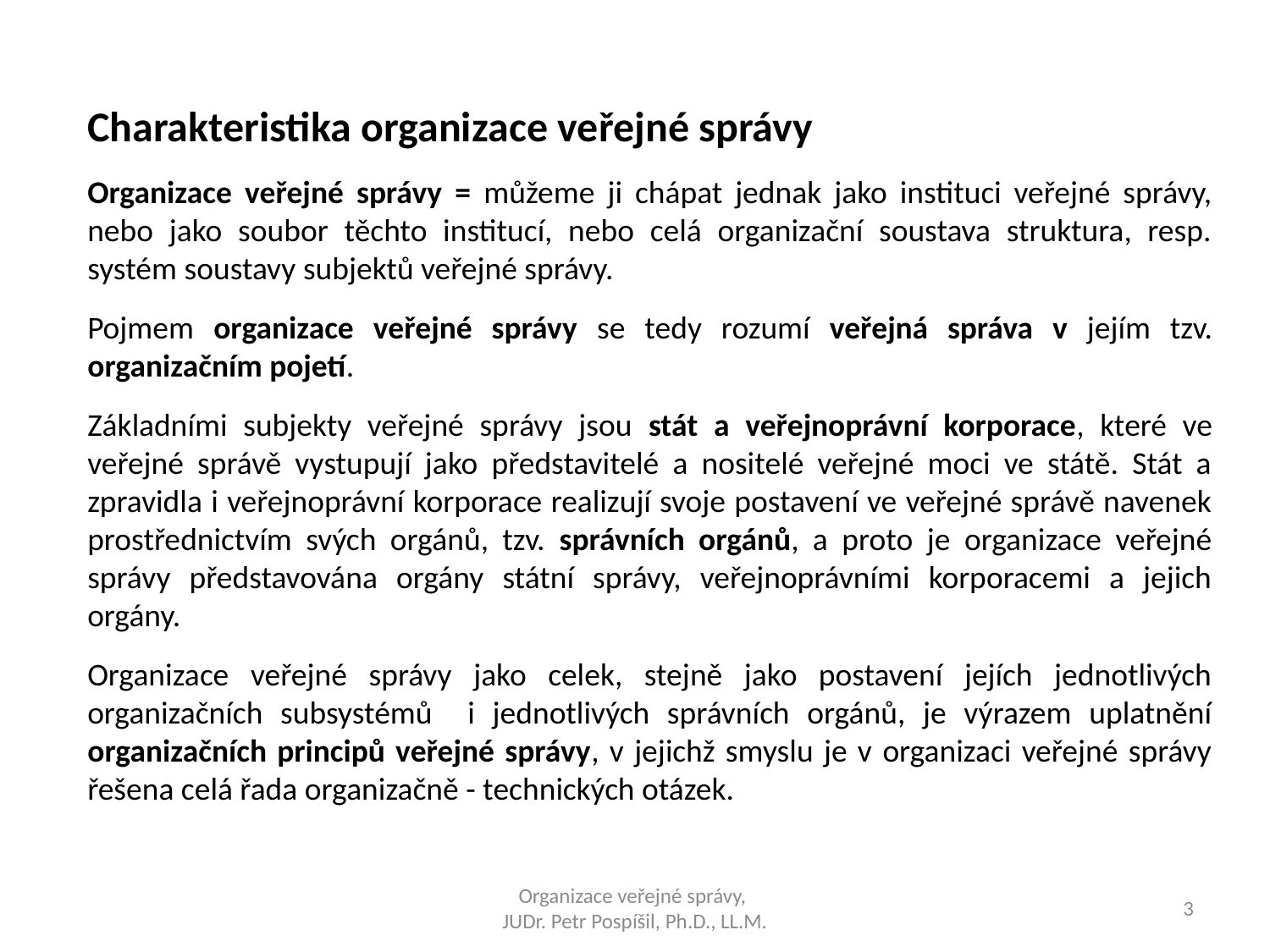

Charakteristika organizace veřejné správy

Organizace veřejné správy = můžeme ji chápat jednak jako instituci veřejné správy, nebo jako soubor těchto institucí, nebo celá organizační soustava struktura, resp. systém soustavy subjektů veřejné správy.

Pojmem organizace veřejné správy se tedy rozumí veřejná správa v jejím tzv. organizačním pojetí.

Základními subjekty veřejné správy jsou stát a veřejnoprávní korporace, které ve veřejné správě vystupují jako představitelé a nositelé veřejné moci ve státě. Stát a zpravidla i veřejnoprávní korporace realizují svoje postavení ve veřejné správě navenek prostřednictvím svých orgánů, tzv. správních orgánů, a proto je organizace veřejné správy představována orgány státní správy, veřejnoprávními korporacemi a jejich orgány.

Organizace veřejné správy jako celek, stejně jako postavení jejích jednotlivých organizačních subsystémů  i jednotlivých správních orgánů, je výrazem uplatnění organizačních principů veřejné správy, v jejichž smyslu je v organizaci veřejné správy řešena celá řada organizačně - technických otázek.
Organizace veřejné správy,
JUDr. Petr Pospíšil, Ph.D., LL.M.
3